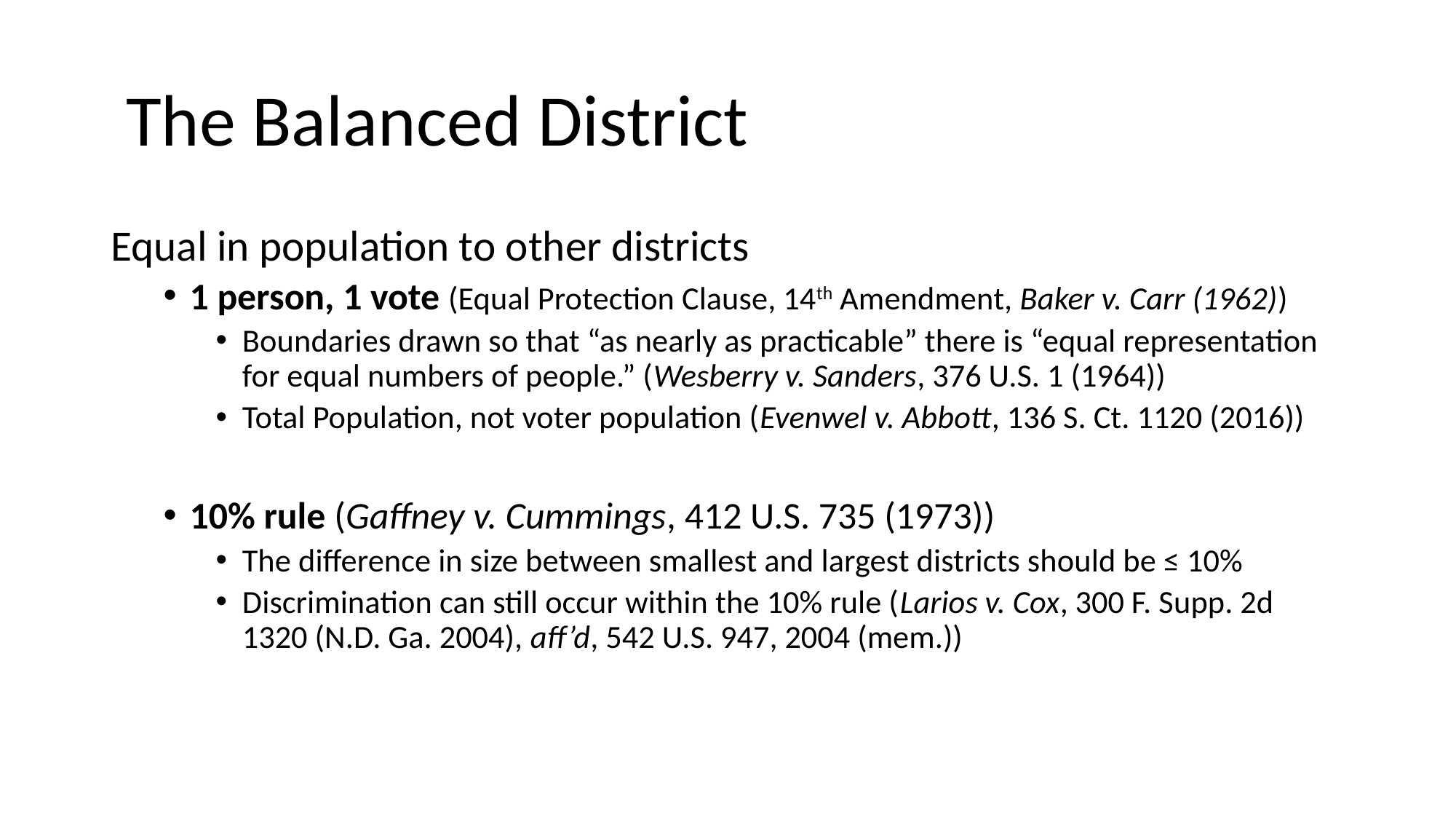

# The Balanced District
Equal in population to other districts
1 person, 1 vote (Equal Protection Clause, 14th Amendment, Baker v. Carr (1962))
Boundaries drawn so that “as nearly as practicable” there is “equal representation for equal numbers of people.” (Wesberry v. Sanders, 376 U.S. 1 (1964))
Total Population, not voter population (Evenwel v. Abbott, 136 S. Ct. 1120 (2016))

10% rule (Gaffney v. Cummings, 412 U.S. 735 (1973))
The difference in size between smallest and largest districts should be ≤ 10%
Discrimination can still occur within the 10% rule (Larios v. Cox, 300 F. Supp. 2d 1320 (N.D. Ga. 2004), aff’d, 542 U.S. 947, 2004 (mem.))